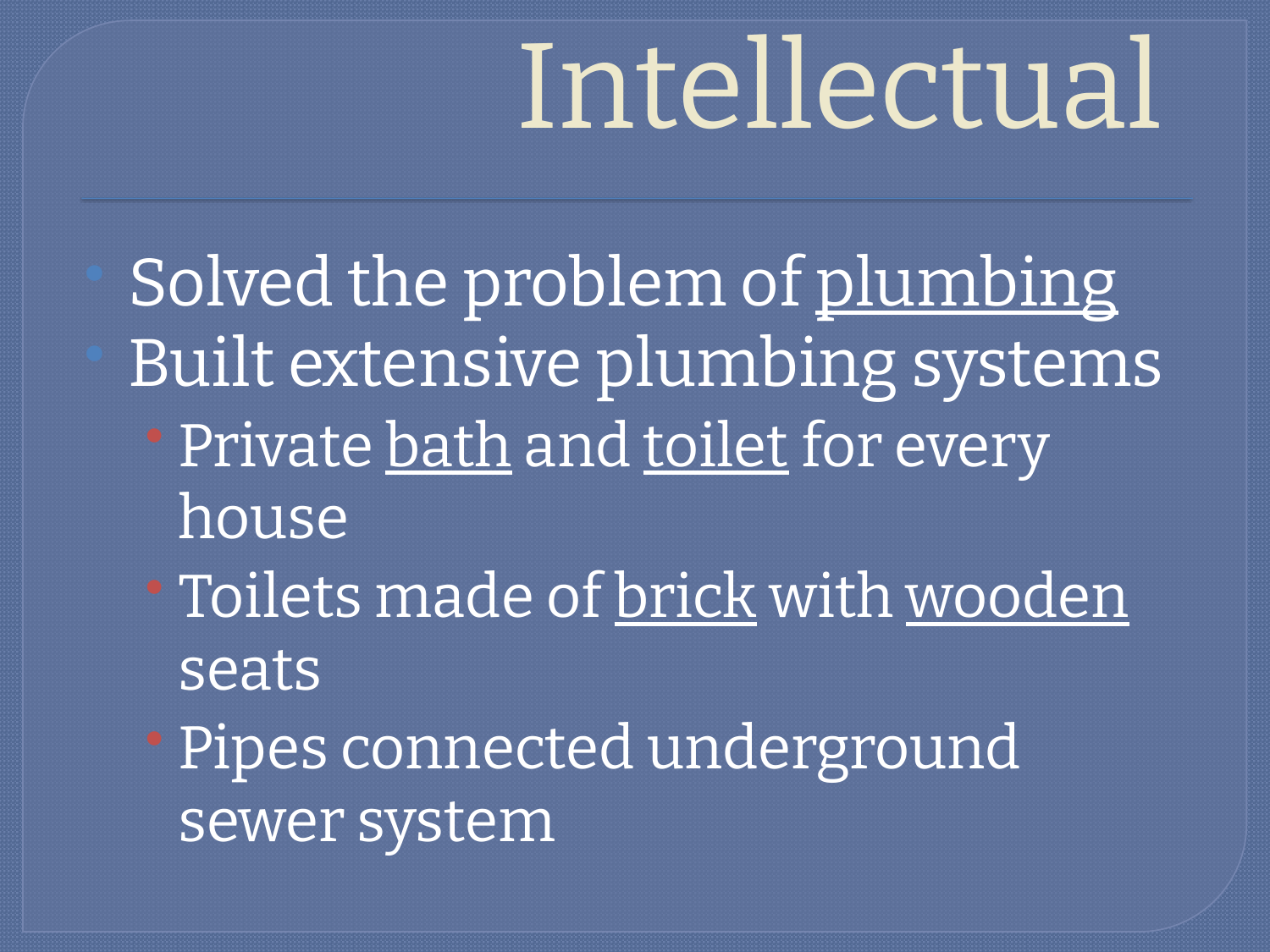

# Intellectual
Solved the problem of plumbing
Built extensive plumbing systems
Private bath and toilet for every house
Toilets made of brick with wooden seats
Pipes connected underground sewer system